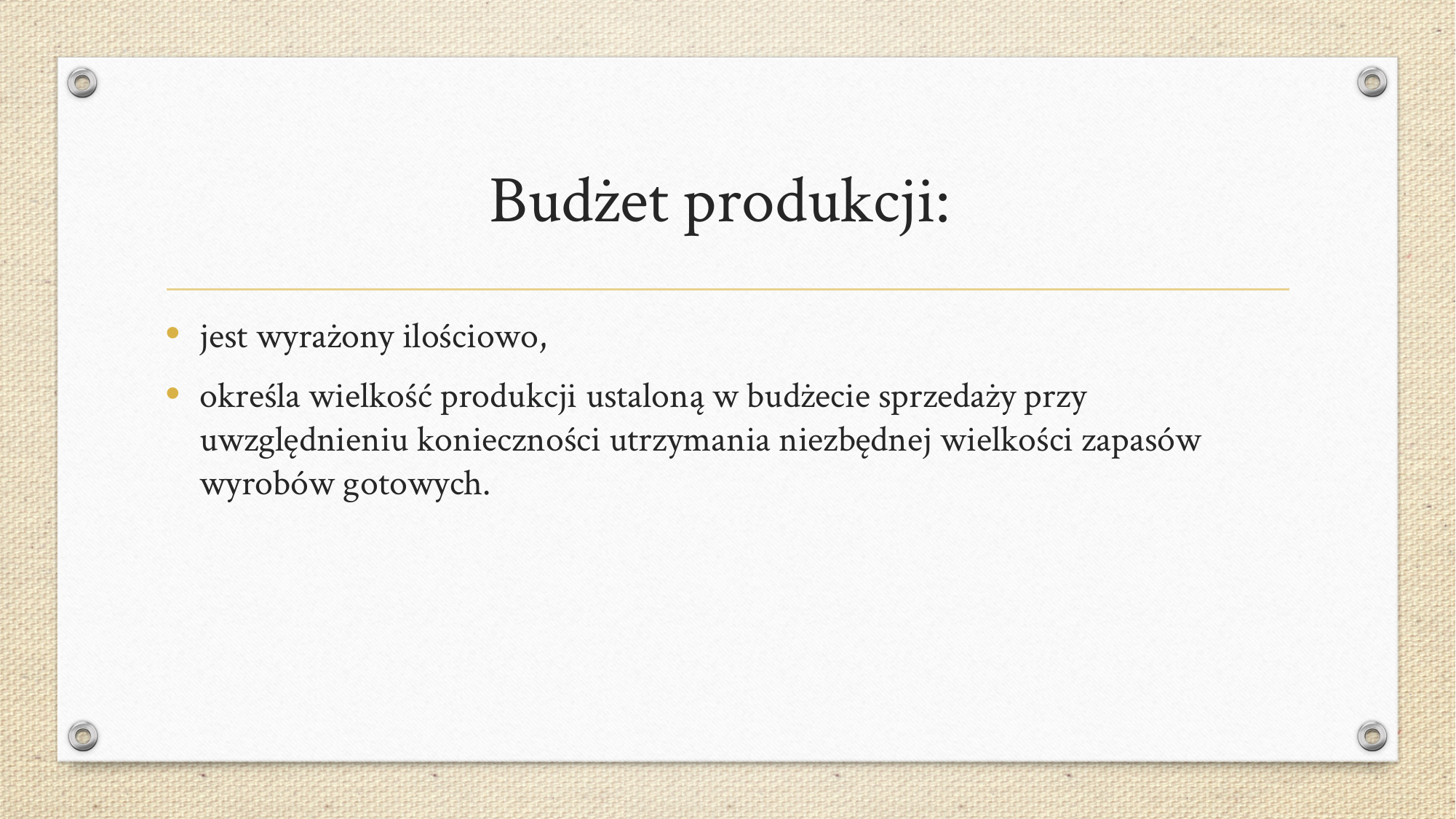

# Budżet produkcji:
jest wyrażony ilościowo,
określa wielkość produkcji ustaloną w budżecie sprzedaży przy uwzględnieniu konieczności utrzymania niezbędnej wielkości zapasów wyrobów gotowych.